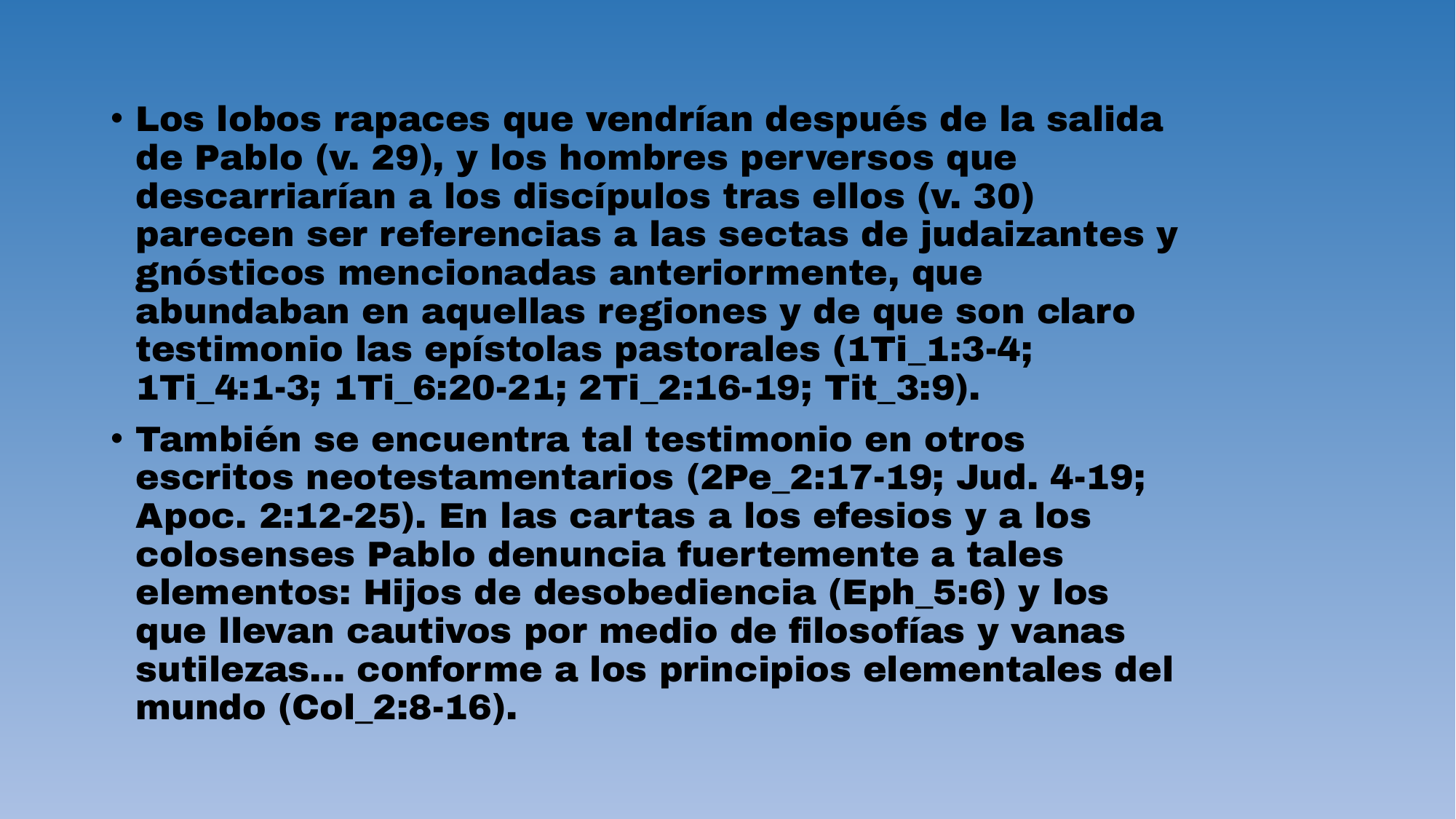

Los lobos rapaces que vendrían después de la salida de Pablo (v. 29), y los hombres perversos que descarriarían a los discípulos tras ellos (v. 30) parecen ser referencias a las sectas de judaizantes y gnósticos mencionadas anteriormente, que abundaban en aquellas regiones y de que son claro testimonio las epístolas pastorales (1Ti_1:3-4; 1Ti_4:1-3; 1Ti_6:20-21; 2Ti_2:16-19; Tit_3:9).
También se encuentra tal testimonio en otros escritos neotestamentarios (2Pe_2:17-19; Jud. 4-19; Apoc. 2:12-25). En las cartas a los efesios y a los colosenses Pablo denuncia fuertemente a tales elementos: Hijos de desobediencia (Eph_5:6) y los que llevan cautivos por medio de filosofías y vanas sutilezas... conforme a los principios elementales del mundo (Col_2:8-16).